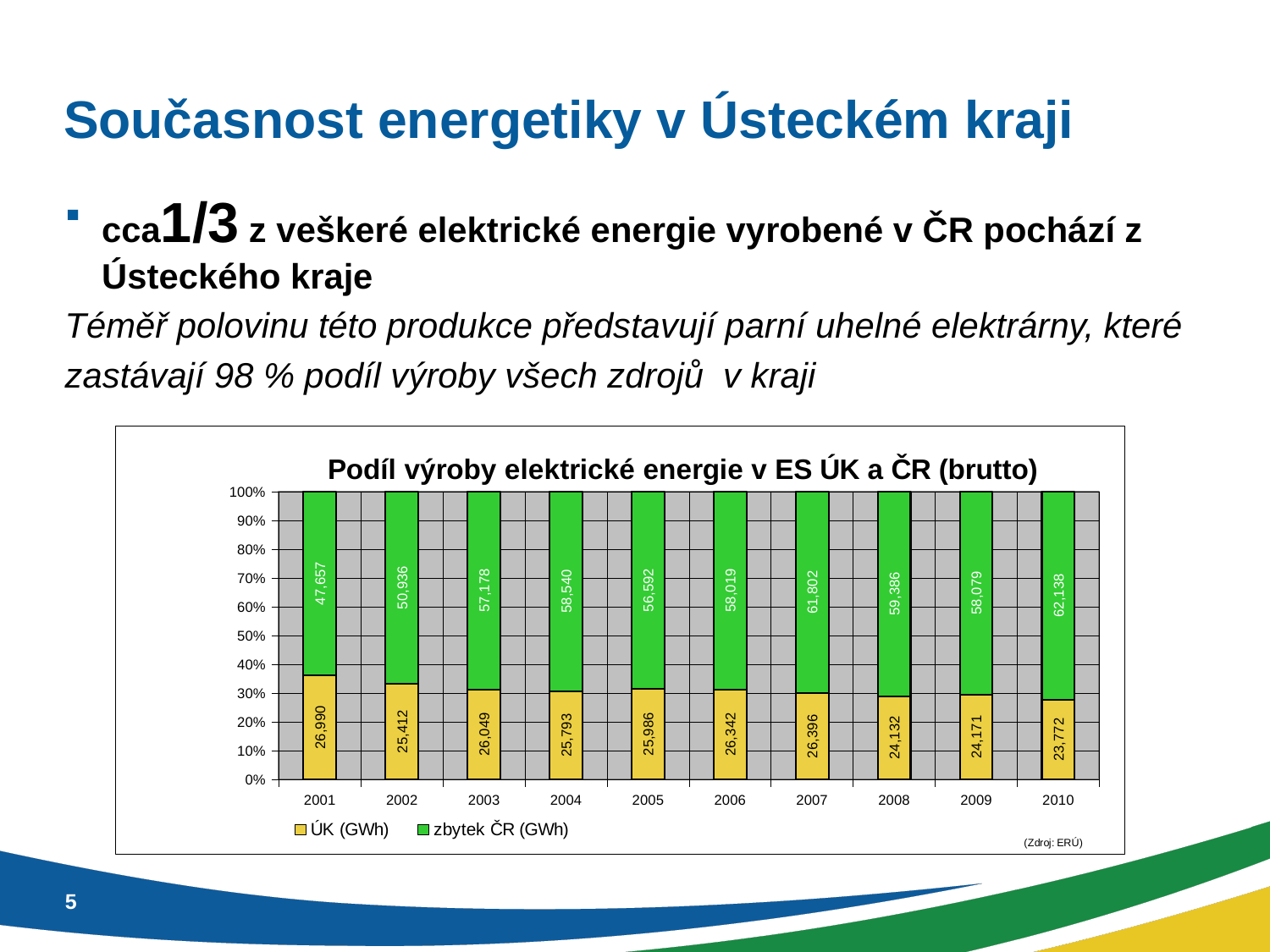

# Současnost energetiky v Ústeckém kraji
cca1/3 z veškeré elektrické energie vyrobené v ČR pochází z Ústeckého kraje
Téměř polovinu této produkce představují parní uhelné elektrárny, které
zastávají 98 % podíl výroby všech zdrojů  v kraji

### Chart: Podíl výroby elektrické energie v ES ÚK a ČR (brutto)

| Category | ÚK (GWh) | zbytek ČR (GWh) |
|---|---|---|
| 2001 | 26990.1 | 47657.00000000001 |
| 2002 | 25411.599999999897 | 50936.299999999996 |
| 2003 | 26048.9 | 57177.700000000004 |
| 2004 | 25792.6 | 58540.4 |
| 2005 | 25986.2 | 56592.3 |
| 2006 | 26341.9 | 58018.99999999999 |
| 2007 | 26396.3 | 61802.0 |
| 2008 | 24131.5 | 59386.4 |
| 2009 | 24171.4 | 58078.6 |
| 2010 | 23772.3 | 62137.8 |
5